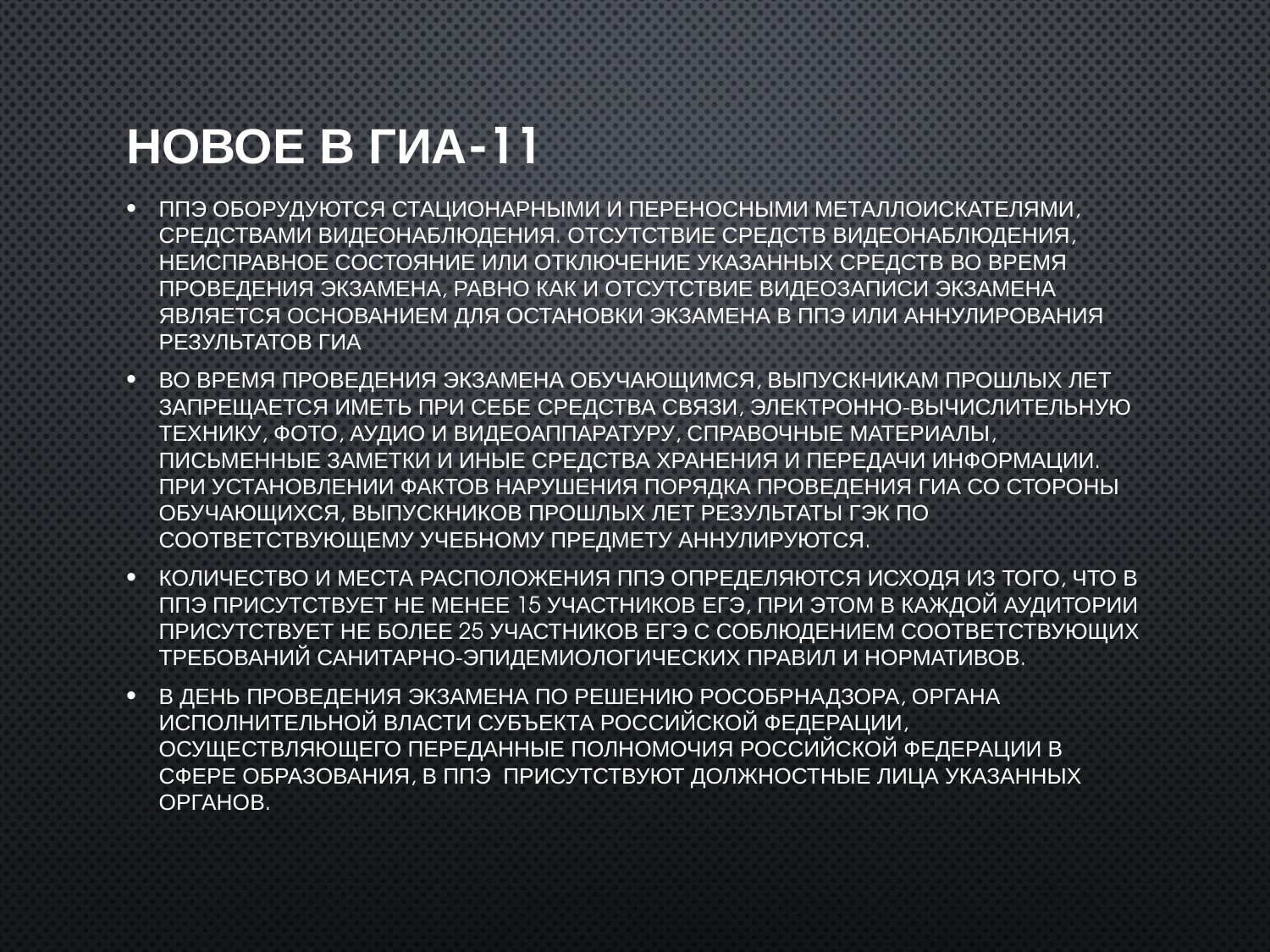

# НОВОЕ В ГИА-11
ППЭ оборудуются стационарными и переносными металлоискателями, средствами видеонаблюдения. Отсутствие средств видеонаблюдения, неисправное состояние или отключение указанных средств во время проведения экзамена, равно как и отсутствие видеозаписи экзамена является основанием для остановки экзамена в ППЭ или аннулирования результатов ГИА
Во время проведения экзамена обучающимся, выпускникам прошлых лет запрещается иметь при себе средства связи, электронно-вычислительную технику, фото, аудио и видеоаппаратуру, справочные материалы, письменные заметки и иные средства хранения и передачи информации. При установлении фактов нарушения порядка проведения ГИА со стороны обучающихся, выпускников прошлых лет результаты ГЭК по соответствующему учебному предмету аннулируются.
Количество и места расположения ППЭ определяются исходя из того, что в ППЭ присутствует не менее 15 участников ЕГЭ, при этом в каждой аудитории присутствует не более 25 участников ЕГЭ с соблюдением соответствующих требований санитарно-эпидемиологических правил и нормативов.
В день проведения экзамена по решению Рособрнадзора, органа исполнительной власти субъекта Российской Федерации, осуществляющего переданные полномочия Российской Федерации в сфере образования, в ППЭ  присутствуют должностные лица указанных органов.